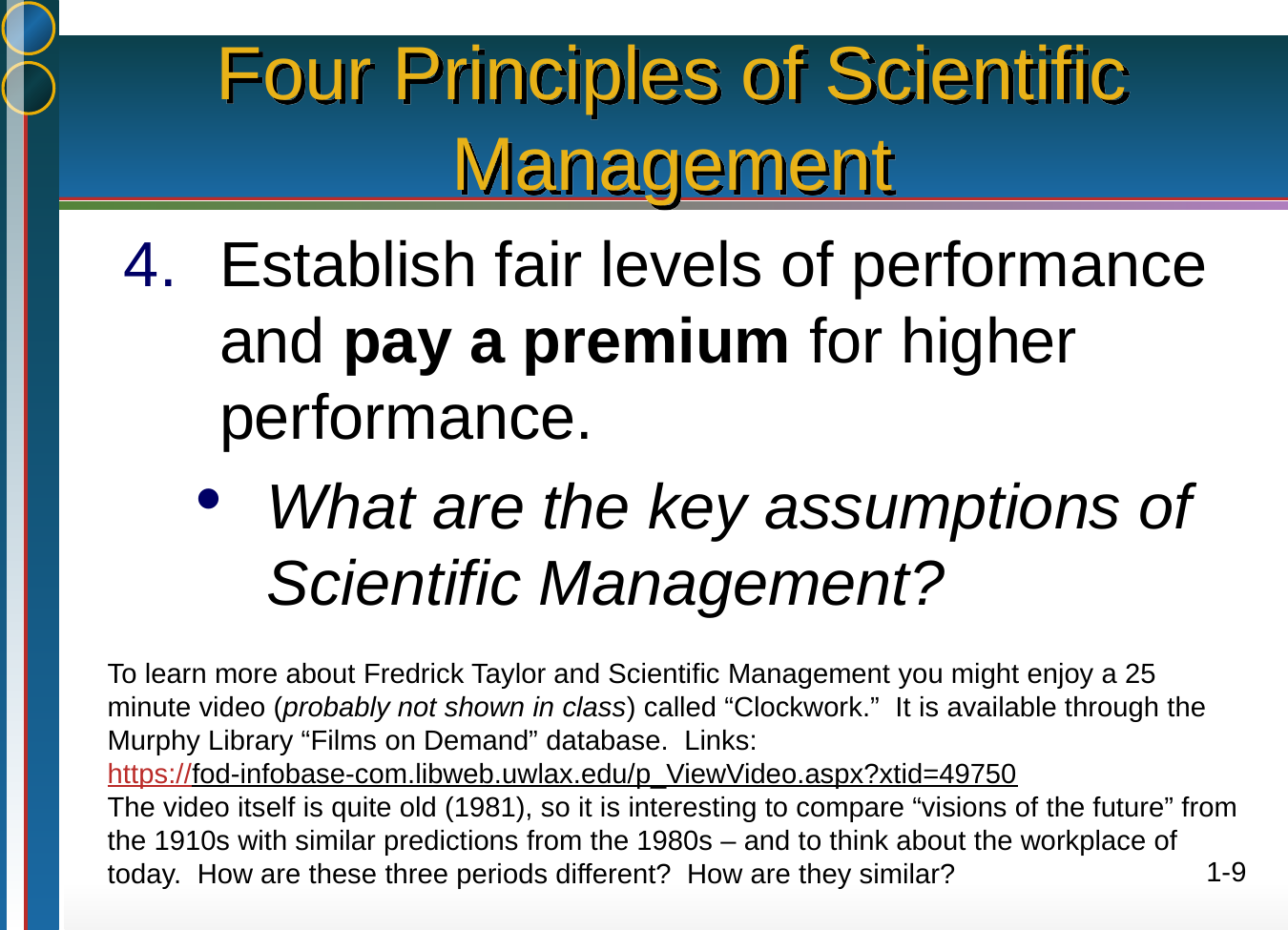

# Four Principles of Scientific Management
Establish fair levels of performance and pay a premium for higher performance.
What are the key assumptions of Scientific Management?
To learn more about Fredrick Taylor and Scientific Management you might enjoy a 25 minute video (probably not shown in class) called “Clockwork.”  It is available through the Murphy Library “Films on Demand” database.  Links:
https://fod-infobase-com.libweb.uwlax.edu/p_ViewVideo.aspx?xtid=49750
The video itself is quite old (1981), so it is interesting to compare “visions of the future” from the 1910s with similar predictions from the 1980s – and to think about the workplace of today.  How are these three periods different?  How are they similar?
1-9